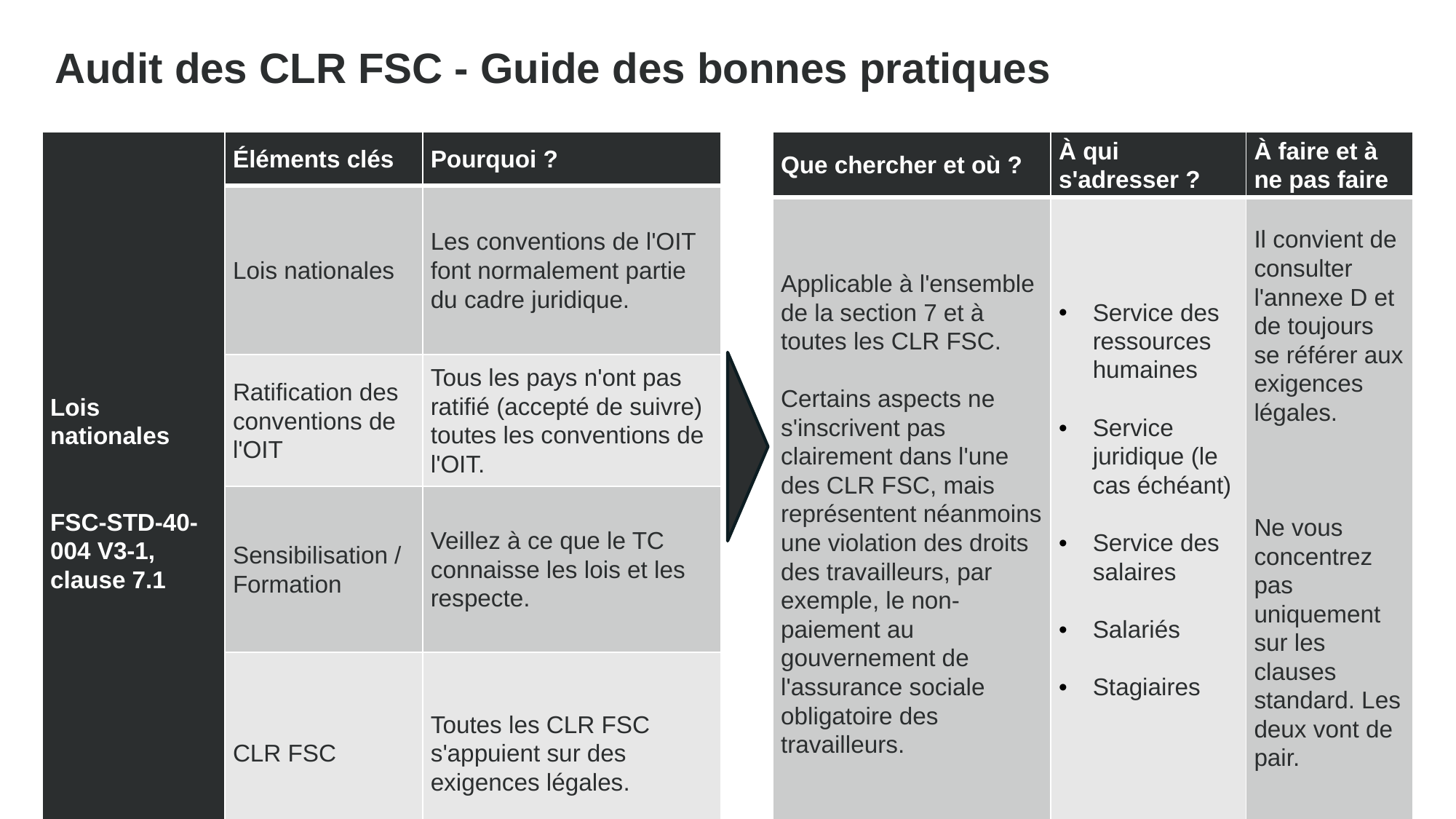

Audit des CLR FSC - Guide des bonnes pratiques
| Que chercher et où ? | À qui s'adresser ? | À faire et à ne pas faire |
| --- | --- | --- |
| Applicable à l'ensemble de la section 7 et à toutes les CLR FSC. Certains aspects ne s'inscrivent pas clairement dans l'une des CLR FSC, mais représentent néanmoins une violation des droits des travailleurs, par exemple, le non-paiement au gouvernement de l'assurance sociale obligatoire des travailleurs. | Service des ressources humaines Service juridique (le cas échéant) Service des salaires Salariés Stagiaires | Il convient de consulter l'annexe D et de toujours se référer aux exigences légales. Ne vous concentrez pas uniquement sur les clauses standard. Les deux vont de pair. |
| Lois nationales FSC-STD-40-004 V3-1, clause 7.1 | Éléments clés | Pourquoi ? |
| --- | --- | --- |
|  | Lois nationales | Les conventions de l'OIT font normalement partie du cadre juridique. |
|  | Ratification des conventions de l'OIT | Tous les pays n'ont pas ratifié (accepté de suivre) toutes les conventions de l'OIT. |
|  | Sensibilisation / Formation | Veillez à ce que le TC connaisse les lois et les respecte. |
|  | CLR FSC | Toutes les CLR FSC s'appuient sur des exigences légales. |